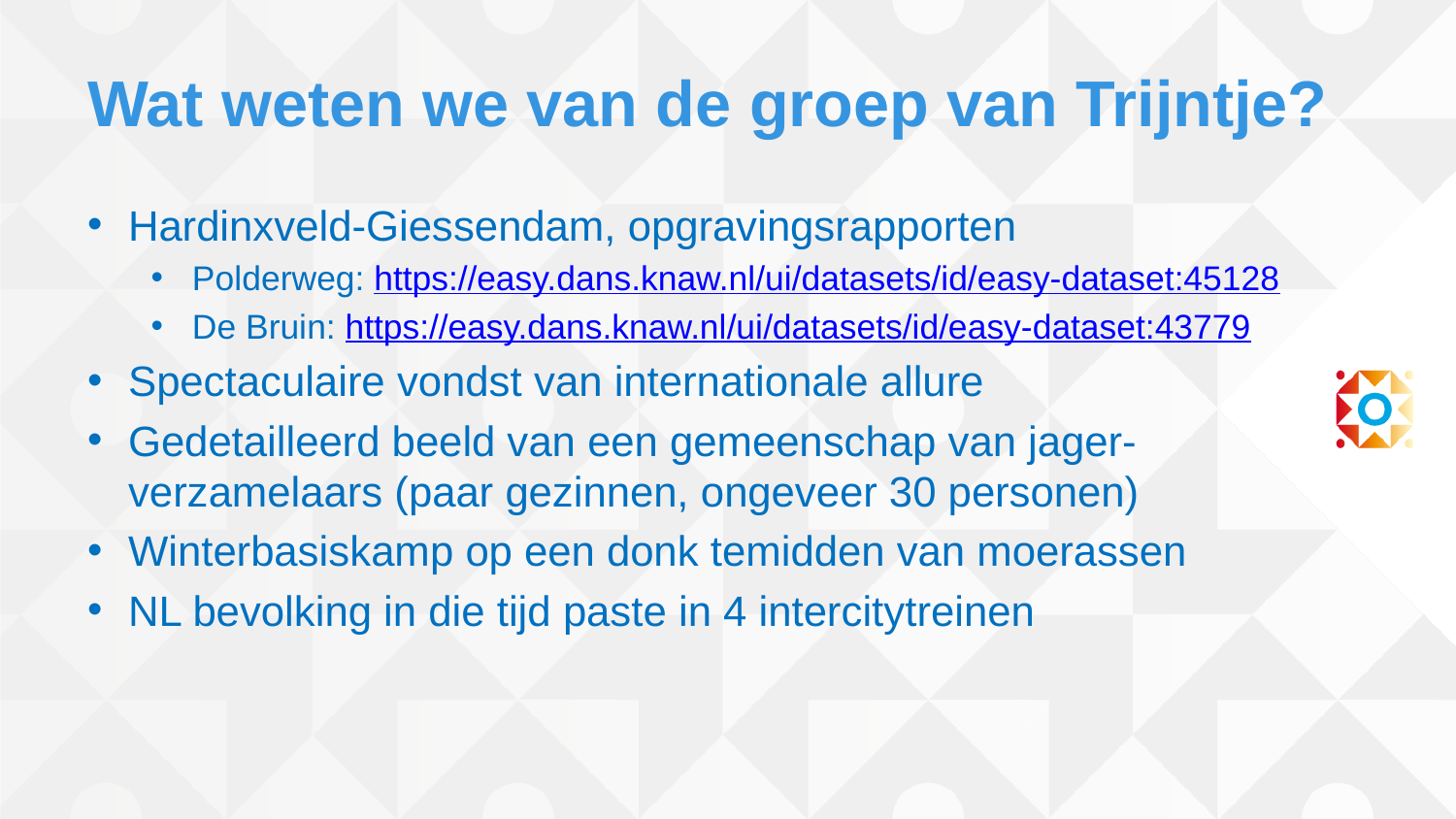

# Wat weten we van de groep van Trijntje?
Hardinxveld-Giessendam, opgravingsrapporten
Polderweg: https://easy.dans.knaw.nl/ui/datasets/id/easy-dataset:45128
De Bruin: https://easy.dans.knaw.nl/ui/datasets/id/easy-dataset:43779
Spectaculaire vondst van internationale allure
Gedetailleerd beeld van een gemeenschap van jager-verzamelaars (paar gezinnen, ongeveer 30 personen)
Winterbasiskamp op een donk temidden van moerassen
NL bevolking in die tijd paste in 4 intercitytreinen